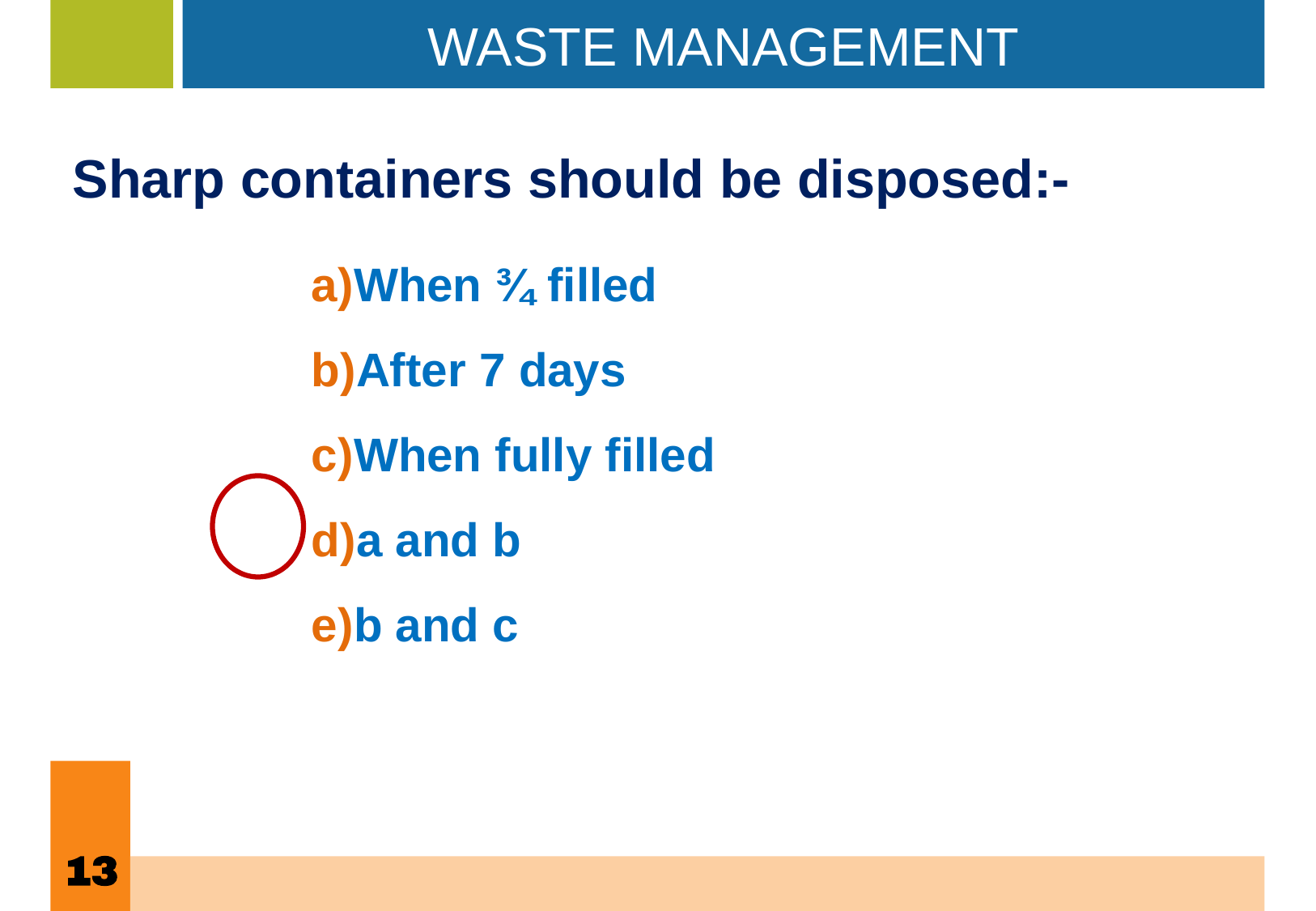

WASTE MANAGEMENT
Sharp containers should be disposed:-
When ¾ filled
After 7 days
When fully filled
a and b
b and c

13